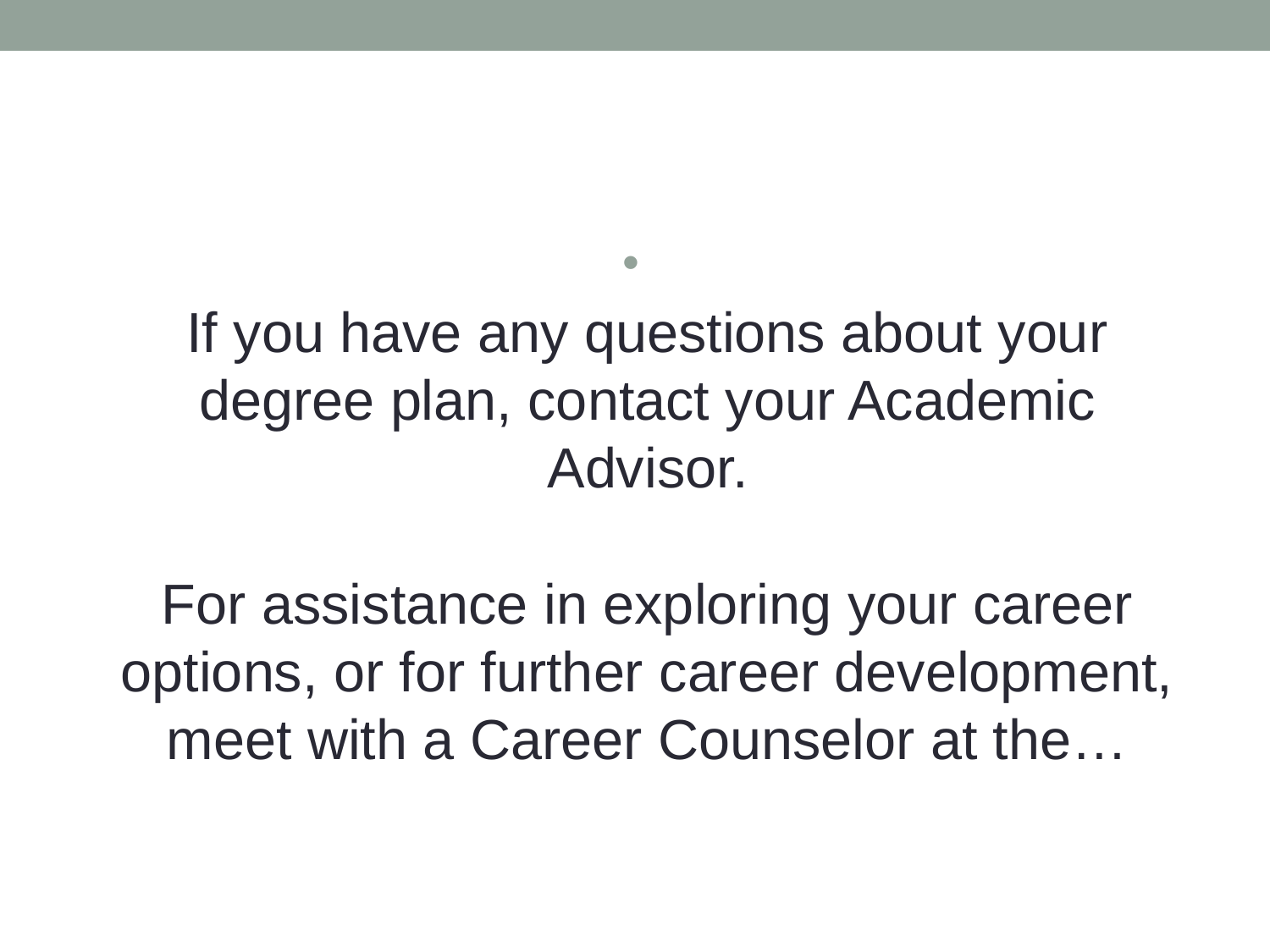

#
If you have any questions about your degree plan, contact your Academic Advisor.
For assistance in exploring your career options, or for further career development, meet with a Career Counselor at the…